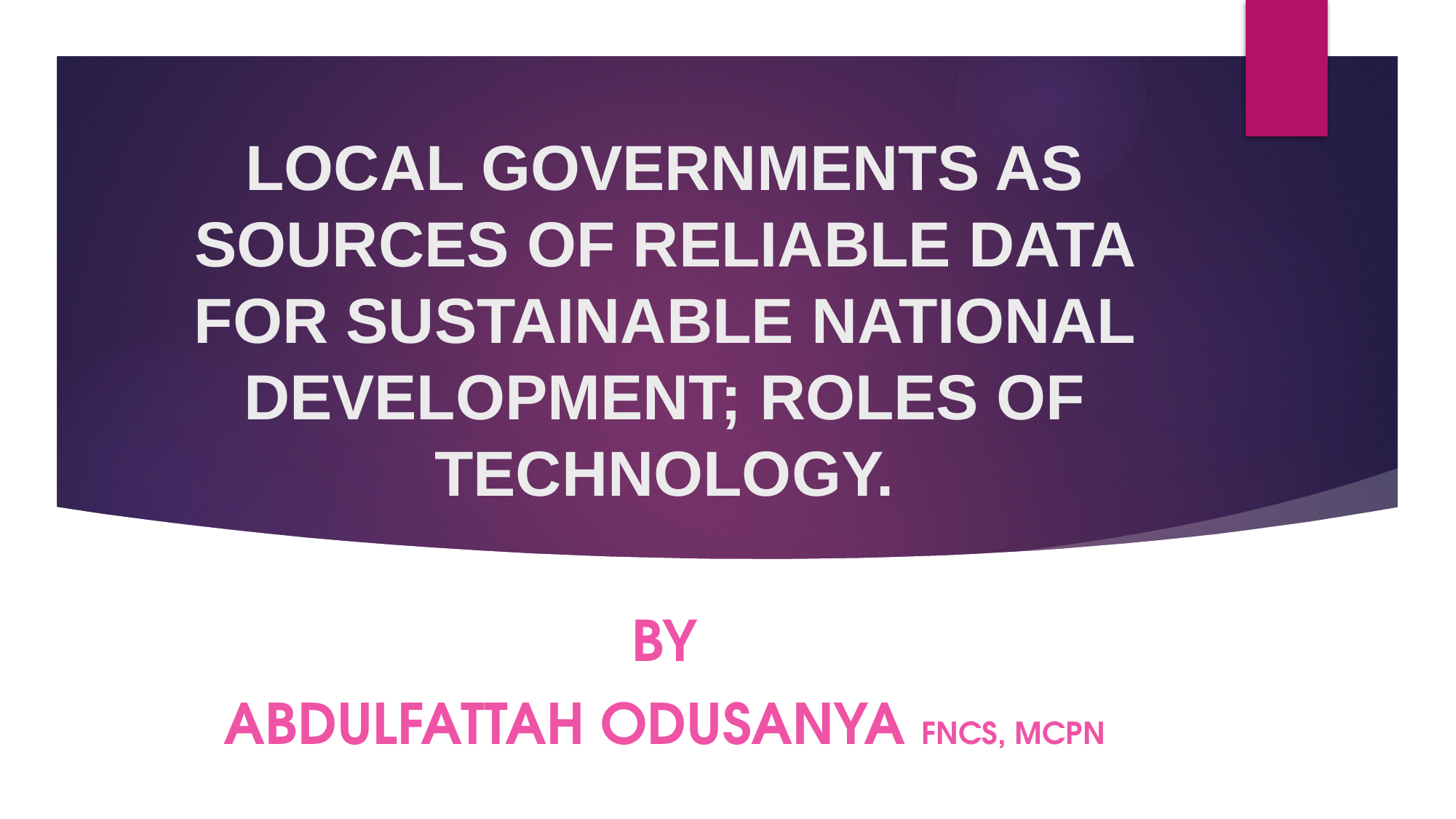

# LOCAL GOVERNMENTS AS SOURCES OF RELIABLE DATA FOR SUSTAINABLE NATIONAL DEVELOPMENT; ROLES OF TECHNOLOGY.
BY
ABDULFATTAH ODUSANYA FNCS, MCPN